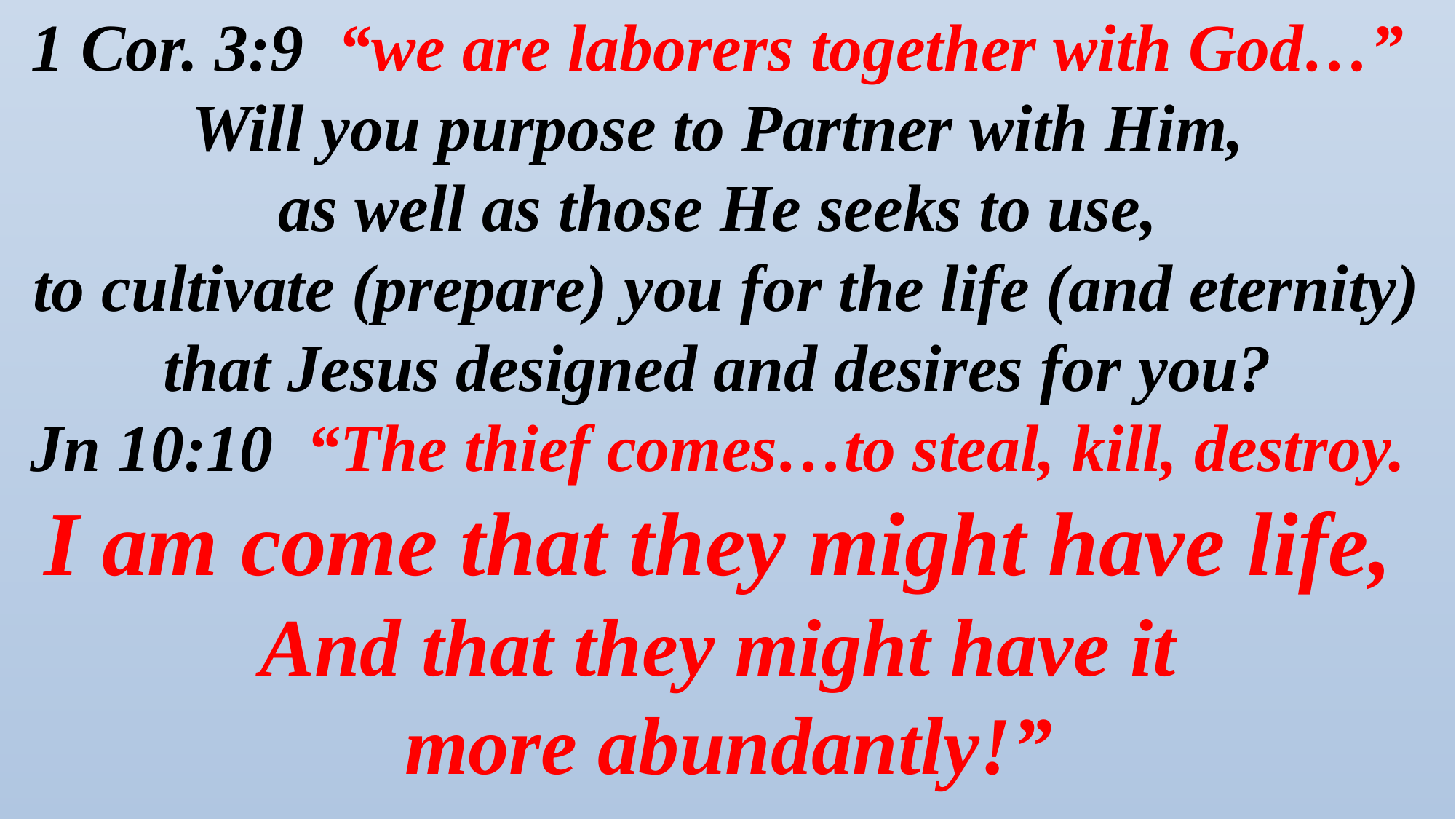

1 Cor. 3:9  “we are laborers together with God…”
Will you purpose to Partner with Him,
as well as those He seeks to use,
 to cultivate (prepare) you for the life (and eternity) that Jesus designed and desires for you?
Jn 10:10  “The thief comes…to steal, kill, destroy.
I am come that they might have life,
And that they might have it
 more abundantly!”